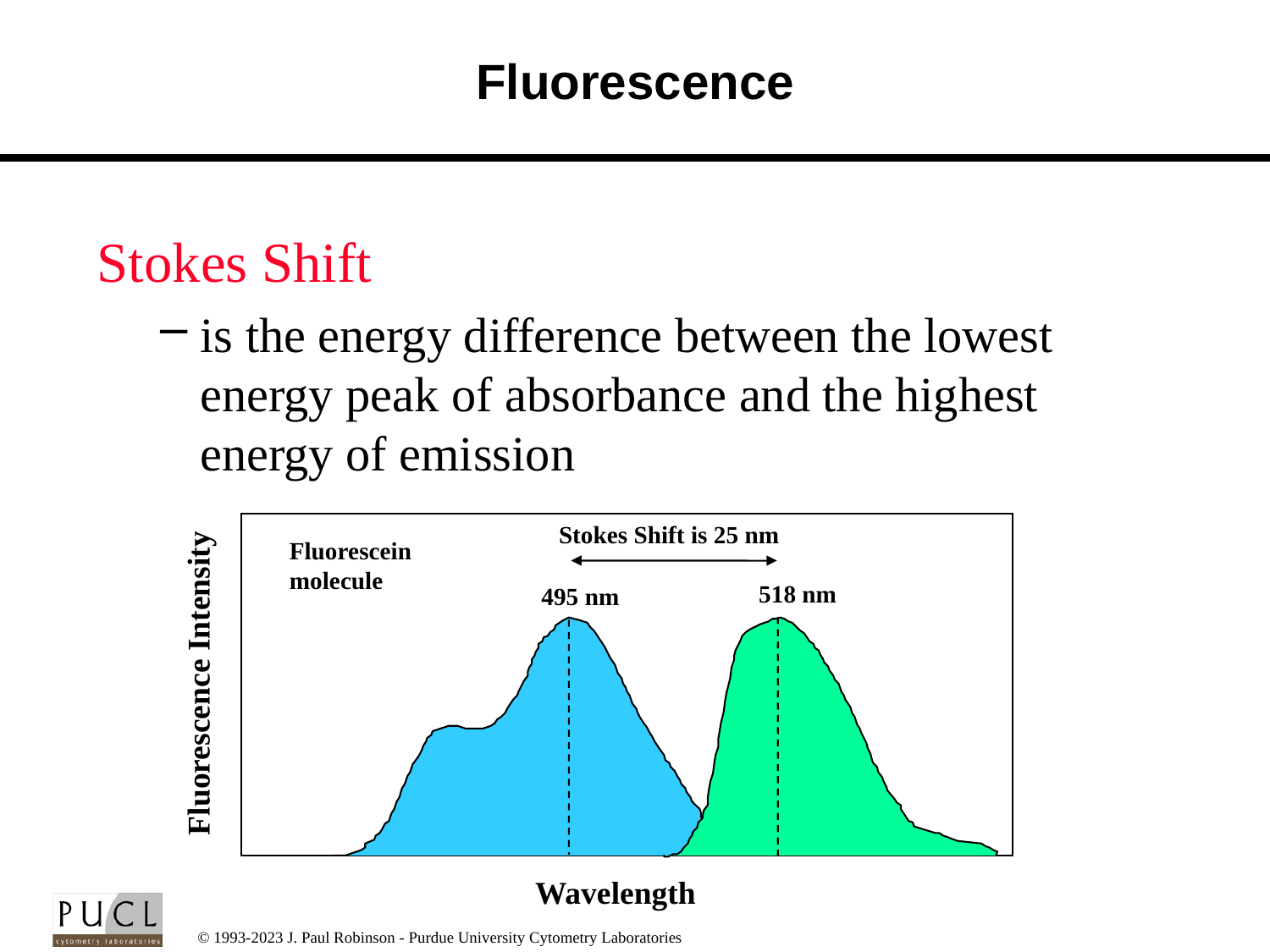

# Fluorescence

Stokes Shift
is the energy difference between the lowest energy peak of absorbance and the highest energy of emission
Stokes Shift is 25 nm

Fluorescein
molecule

518 nm
495 nm

Fluorescence Intensity
Wavelength